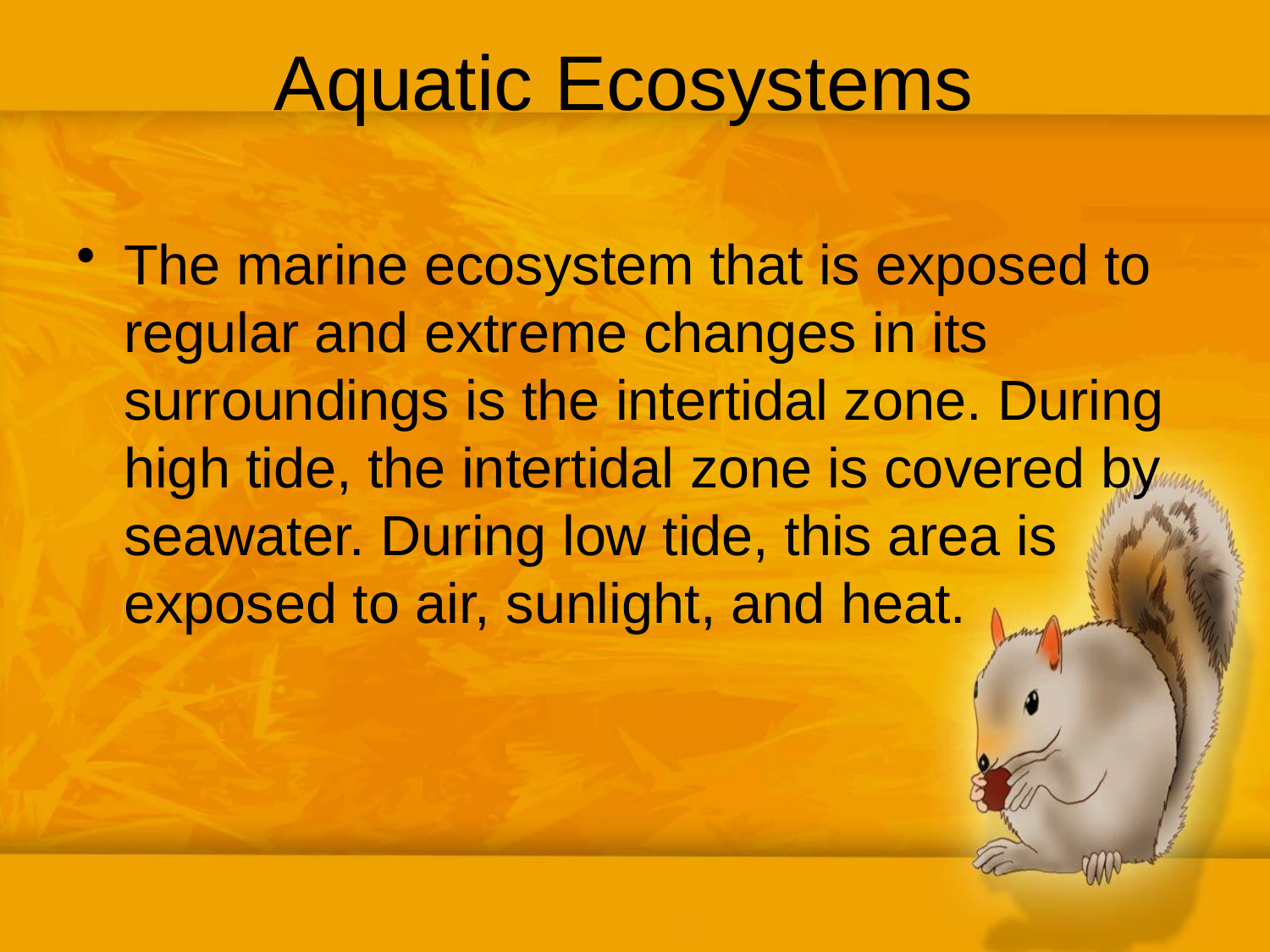

# Aquatic Ecosystems
The marine ecosystem that is exposed to regular and extreme changes in its surroundings is the intertidal zone. During high tide, the intertidal zone is covered by seawater. During low tide, this area is exposed to air, sunlight, and heat.